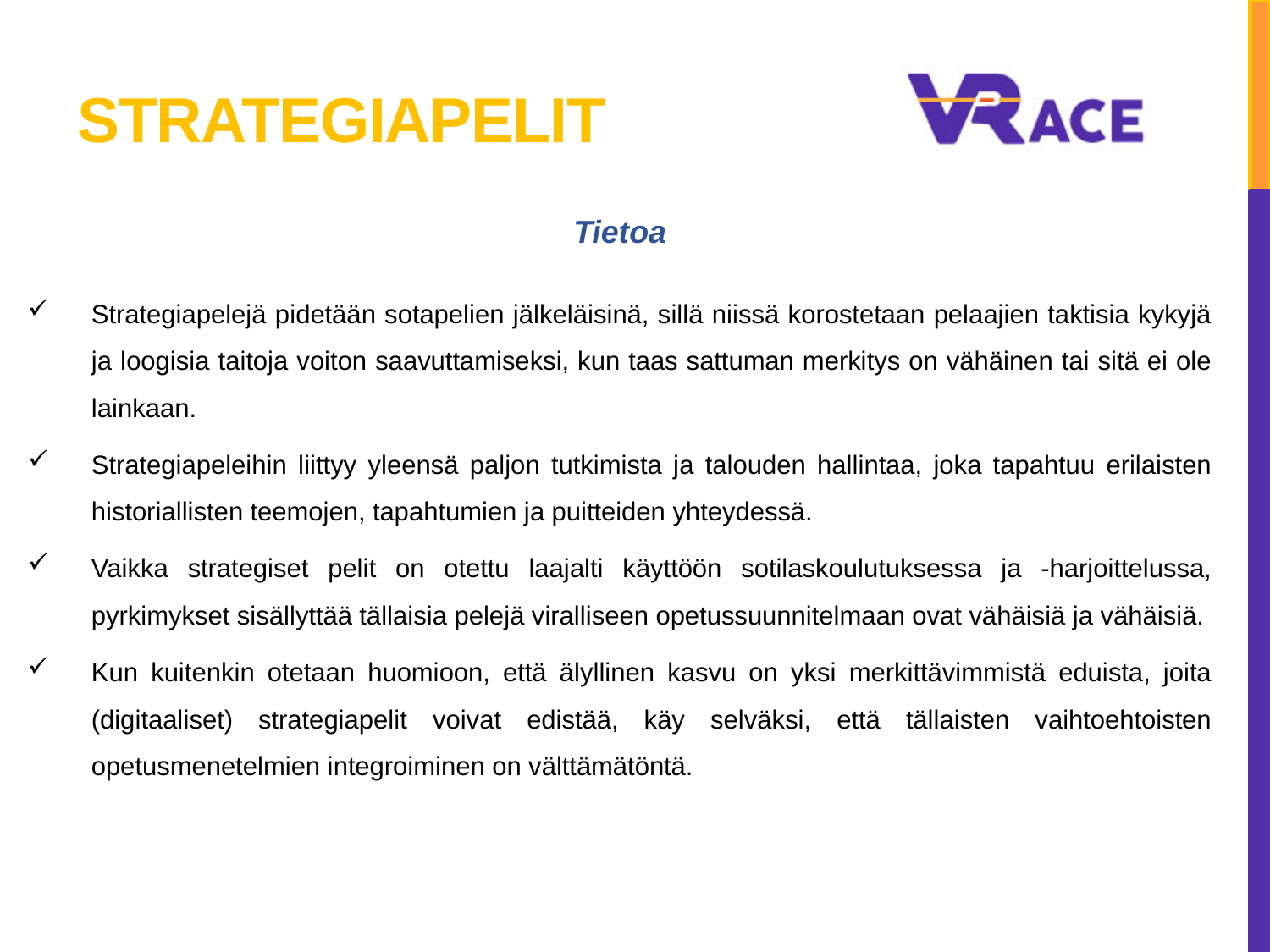

# STRATEGIAPELIT
Tietoa
Strategiapelejä pidetään sotapelien jälkeläisinä, sillä niissä korostetaan pelaajien taktisia kykyjä ja loogisia taitoja voiton saavuttamiseksi, kun taas sattuman merkitys on vähäinen tai sitä ei ole lainkaan.
Strategiapeleihin liittyy yleensä paljon tutkimista ja talouden hallintaa, joka tapahtuu erilaisten historiallisten teemojen, tapahtumien ja puitteiden yhteydessä.
Vaikka strategiset pelit on otettu laajalti käyttöön sotilaskoulutuksessa ja -harjoittelussa, pyrkimykset sisällyttää tällaisia pelejä viralliseen opetussuunnitelmaan ovat vähäisiä ja vähäisiä.
Kun kuitenkin otetaan huomioon, että älyllinen kasvu on yksi merkittävimmistä eduista, joita (digitaaliset) strategiapelit voivat edistää, käy selväksi, että tällaisten vaihtoehtoisten opetusmenetelmien integroiminen on välttämätöntä.